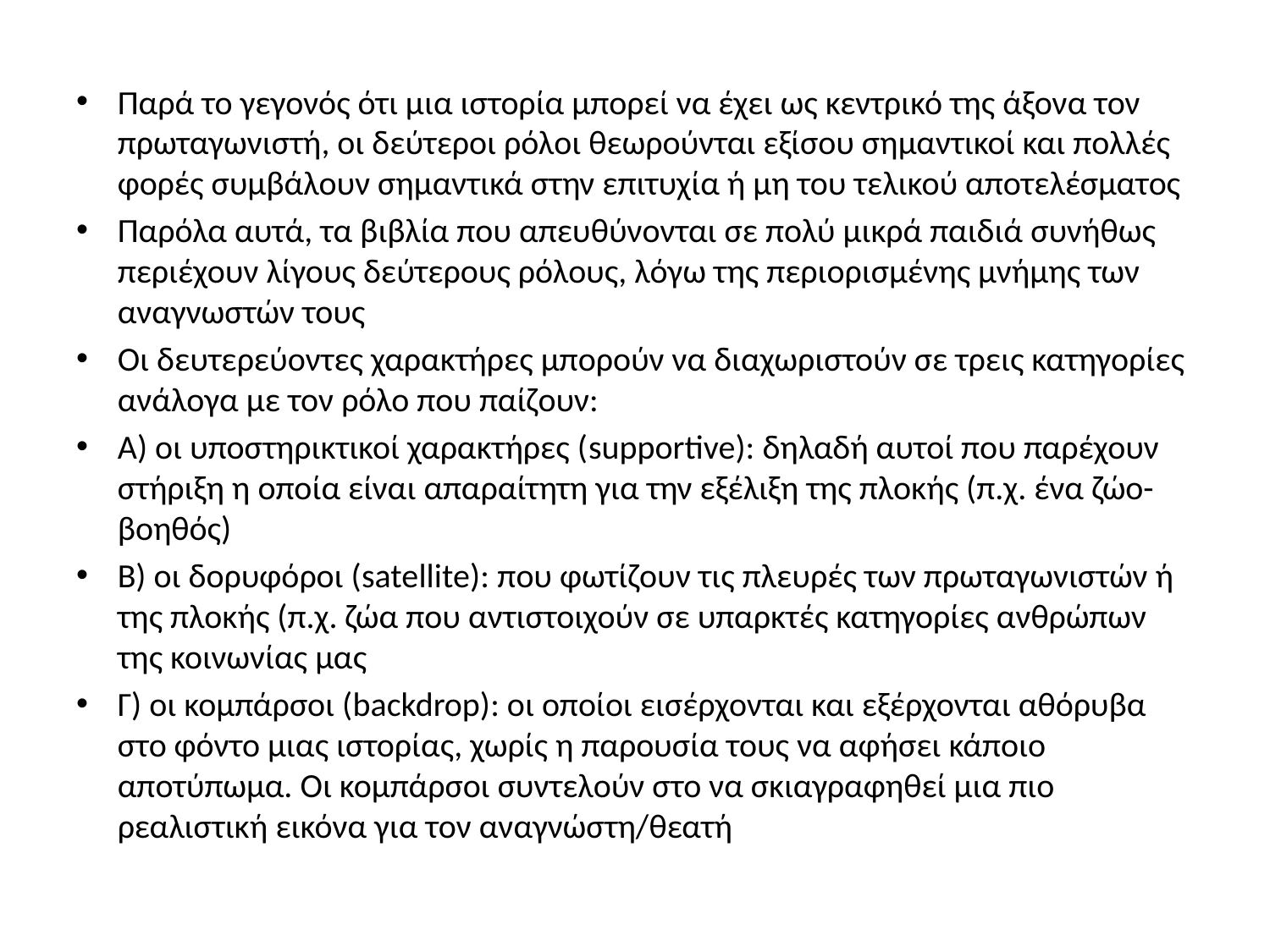

#
Παρά το γεγονός ότι μια ιστορία μπορεί να έχει ως κεντρικό της άξονα τον πρωταγωνιστή, οι δεύτεροι ρόλοι θεωρούνται εξίσου σημαντικοί και πολλές φορές συμβάλουν σημαντικά στην επιτυχία ή μη του τελικού αποτελέσματος
Παρόλα αυτά, τα βιβλία που απευθύνονται σε πολύ μικρά παιδιά συνήθως περιέχουν λίγους δεύτερους ρόλους, λόγω της περιορισμένης μνήμης των αναγνωστών τους
Οι δευτερεύοντες χαρακτήρες μπορούν να διαχωριστούν σε τρεις κατηγορίες ανάλογα με τον ρόλο που παίζουν:
Α) οι υποστηρικτικοί χαρακτήρες (supportive): δηλαδή αυτοί που παρέχουν στήριξη η οποία είναι απαραίτητη για την εξέλιξη της πλοκής (π.χ. ένα ζώο-βοηθός)
Β) οι δορυφόροι (satellite): που φωτίζουν τις πλευρές των πρωταγωνιστών ή της πλοκής (π.χ. ζώα που αντιστοιχούν σε υπαρκτές κατηγορίες ανθρώπων της κοινωνίας μας
Γ) οι κομπάρσοι (backdrop): οι οποίοι εισέρχονται και εξέρχονται αθόρυβα στο φόντο μιας ιστορίας, χωρίς η παρουσία τους να αφήσει κάποιο αποτύπωμα. Οι κομπάρσοι συντελούν στο να σκιαγραφηθεί μια πιο ρεαλιστική εικόνα για τον αναγνώστη/θεατή